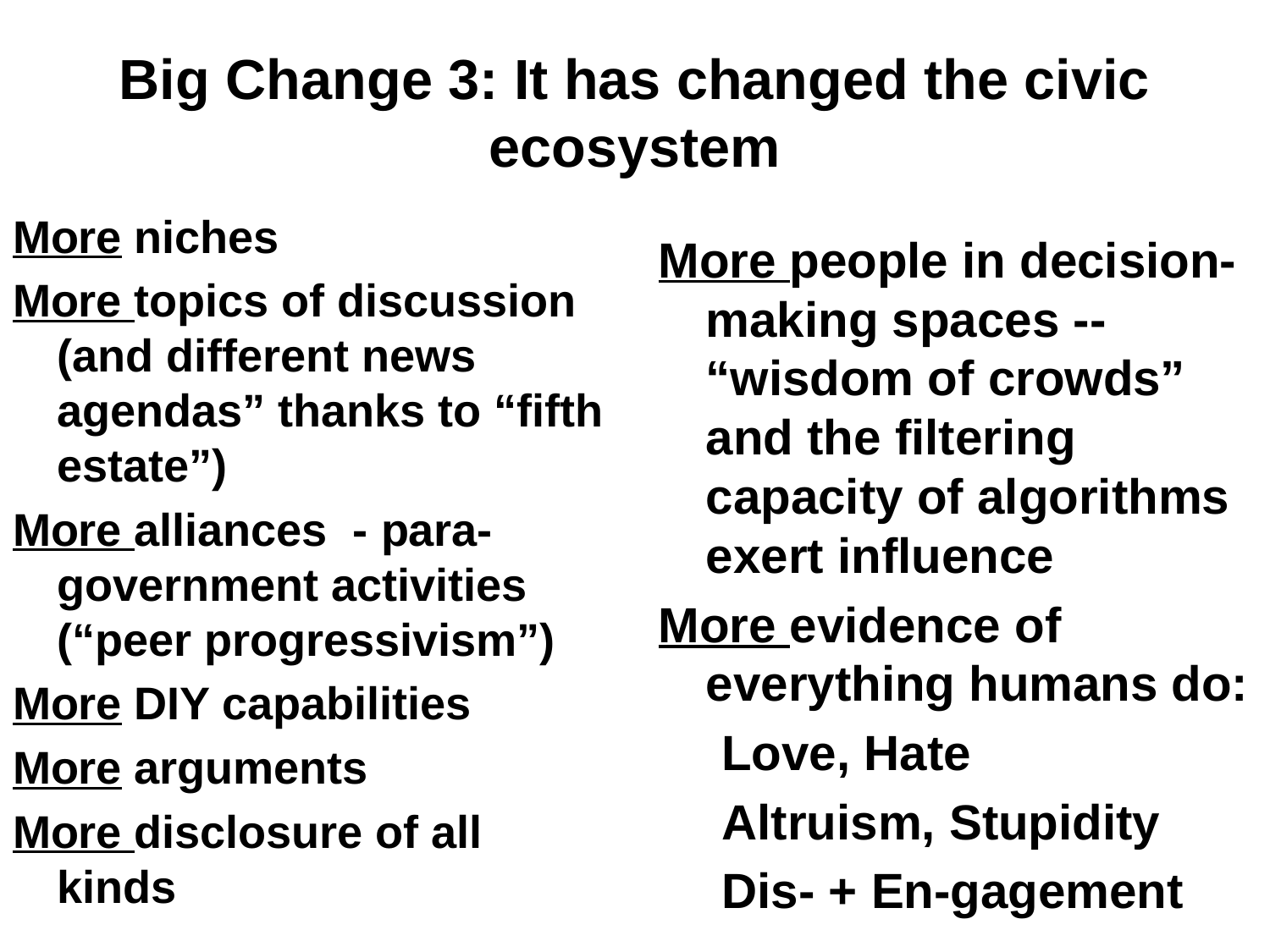

# Big Change 3: It has changed the civic ecosystem
More niches
More topics of discussion (and different news agendas” thanks to “fifth estate”)
More alliances  - para-government activities (“peer progressivism”)
More DIY capabilities
More arguments
More disclosure of all kinds
More people in decision-making spaces -- “wisdom of crowds” and the filtering capacity of algorithms  exert influence
More evidence of everything humans do:
Love, Hate
Altruism, Stupidity
Dis- + En-gagement